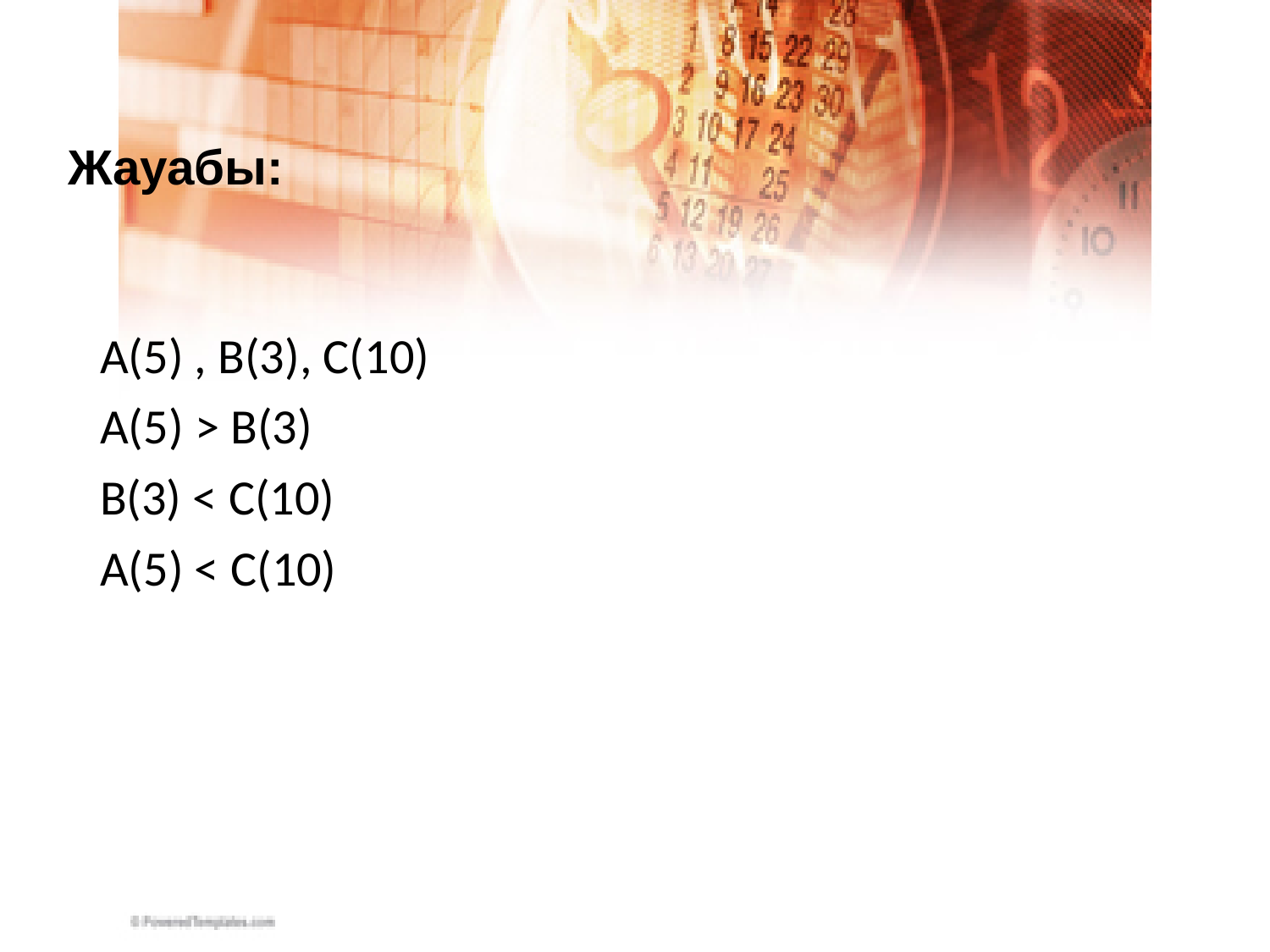

# Жауабы:

А(5) , В(3), С(10)
А(5) > В(3)
В(3) < С(10)
А(5) < С(10)